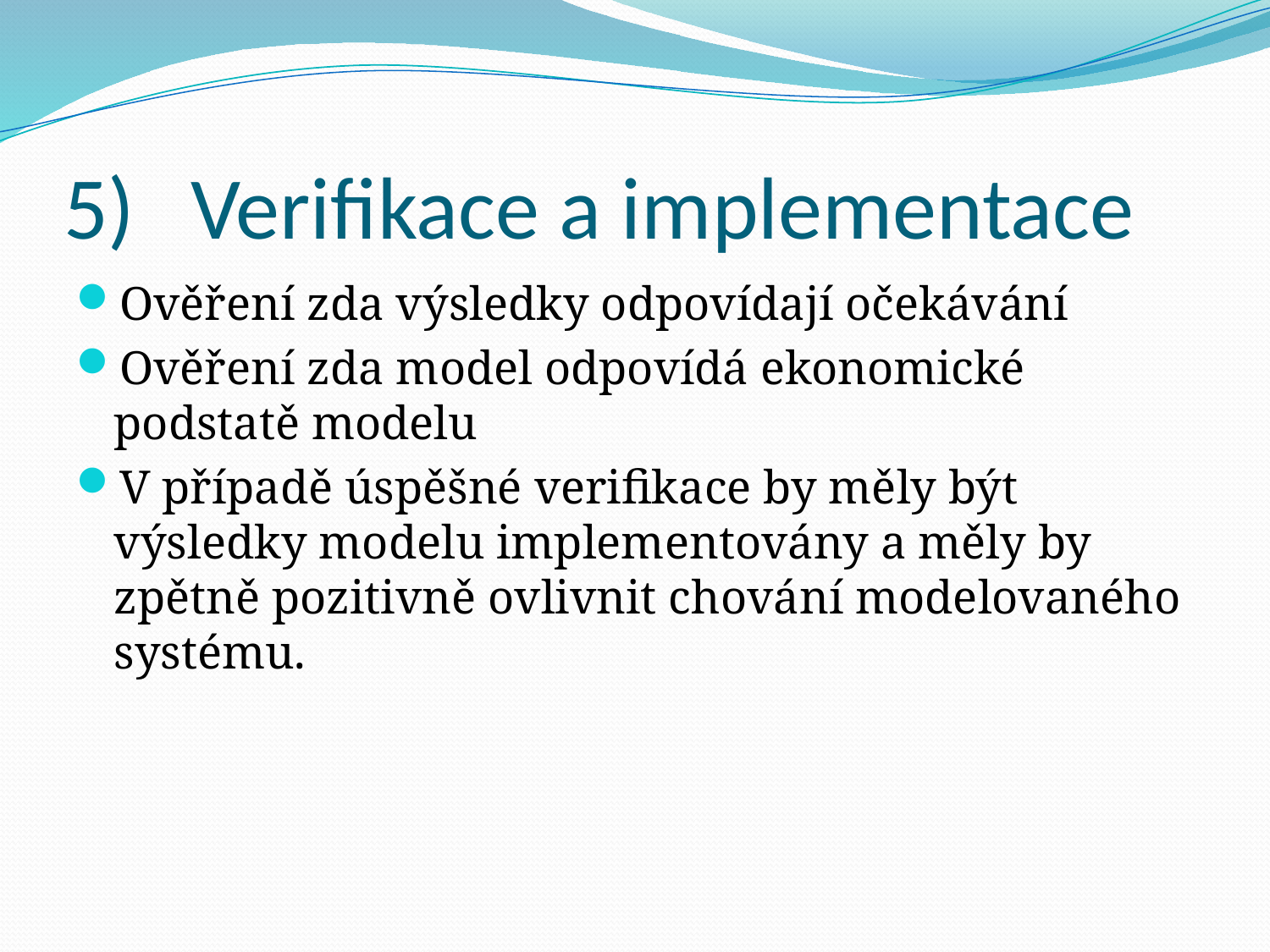

# Verifikace a implementace
Ověření zda výsledky odpovídají očekávání
Ověření zda model odpovídá ekonomické podstatě modelu
V případě úspěšné verifikace by měly být výsledky modelu implementovány a měly by zpětně pozitivně ovlivnit chování modelovaného systému.